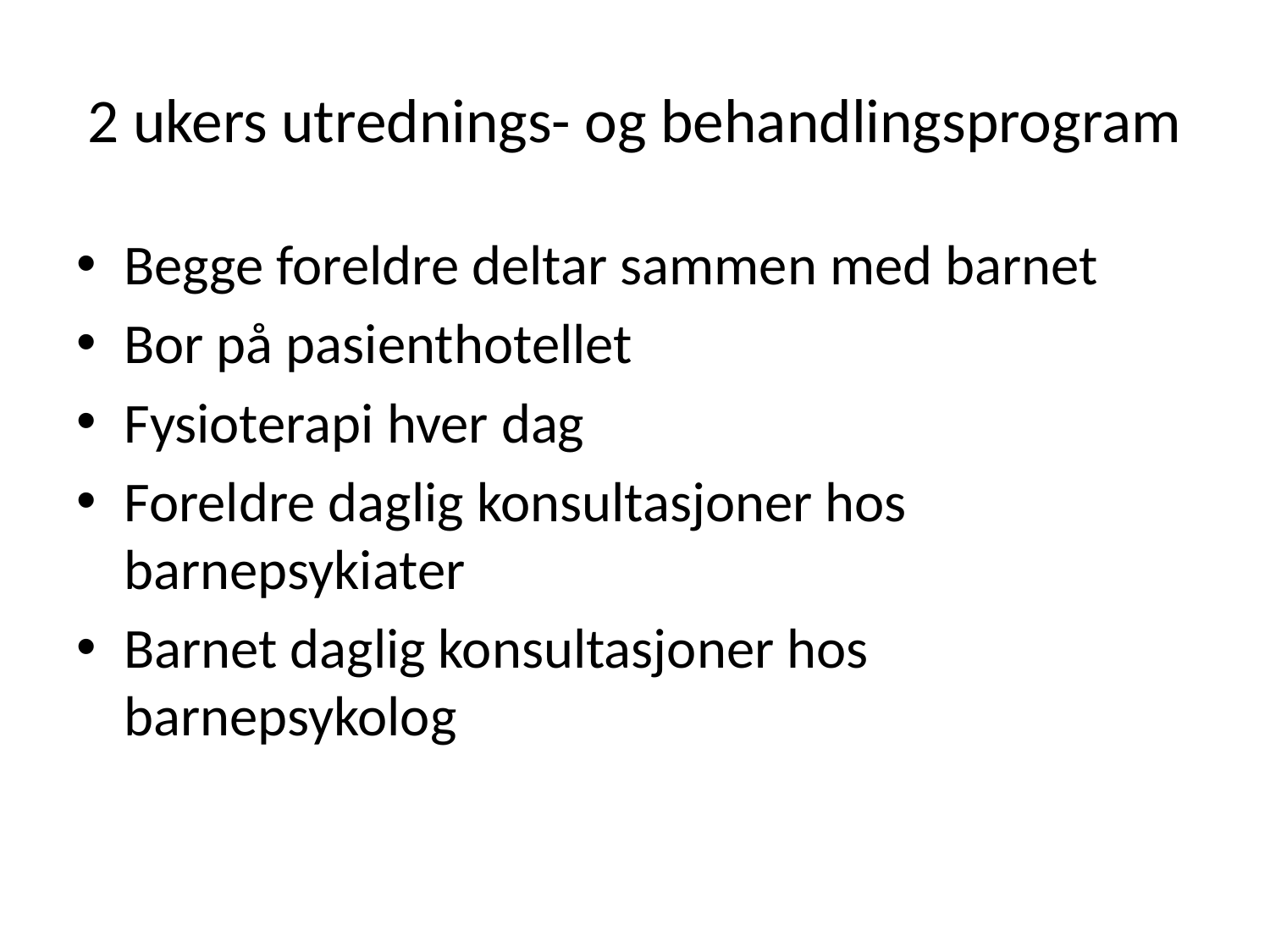

# 2 ukers utrednings- og behandlingsprogram
Begge foreldre deltar sammen med barnet
Bor på pasienthotellet
Fysioterapi hver dag
Foreldre daglig konsultasjoner hos barnepsykiater
Barnet daglig konsultasjoner hos barnepsykolog